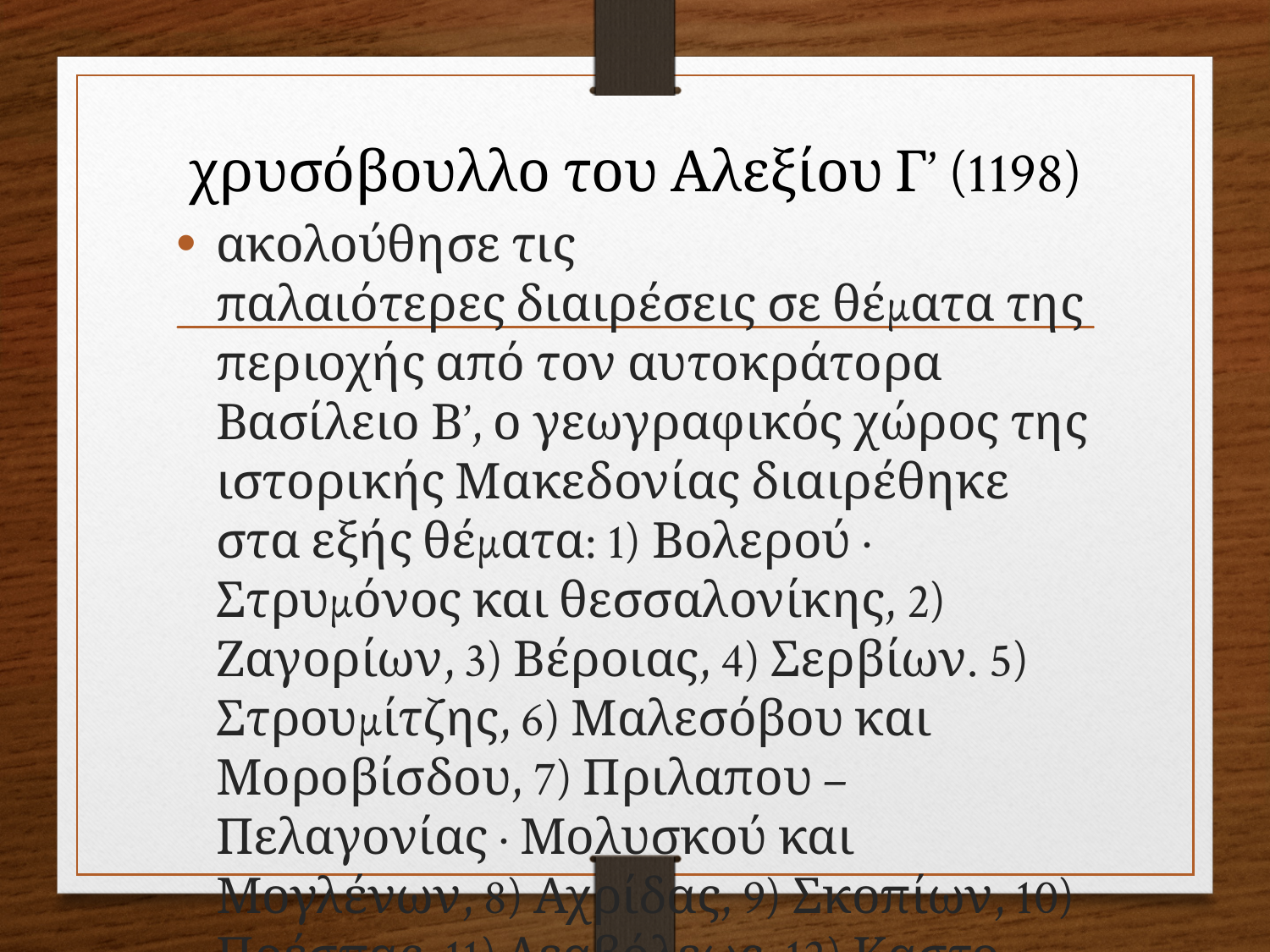

# χρυσόβουλλο του Αλεξίου Γ’ (1198)
ακολούθησε τις παλαιότερες διαιρέσεις σε θέματα της περιοχής από τον αυτο­κράτορα Βασίλειο Β’, ο γεωγραφικός χώρος της ιστορικής Μακεδονίας διαιρέθηκε στα εξής θέματα: 1) Βολερού · Στρυμόνος και θεσσαλονίκης, 2) Ζαγορίων, 3) Βέροιας, 4) Σερβίων. 5) Στρουμίτζης, 6) Μαλεσόβου και Μοροβίσδου, 7) Πριλαπου – Πελαγονίας · Μολυσκού και Μογλένων, 8) Αχρίδας, 9) Σκοπίων, 10) Πρέσπας, 11) Δεαβόλεως, 12) Καστο­ριάς.